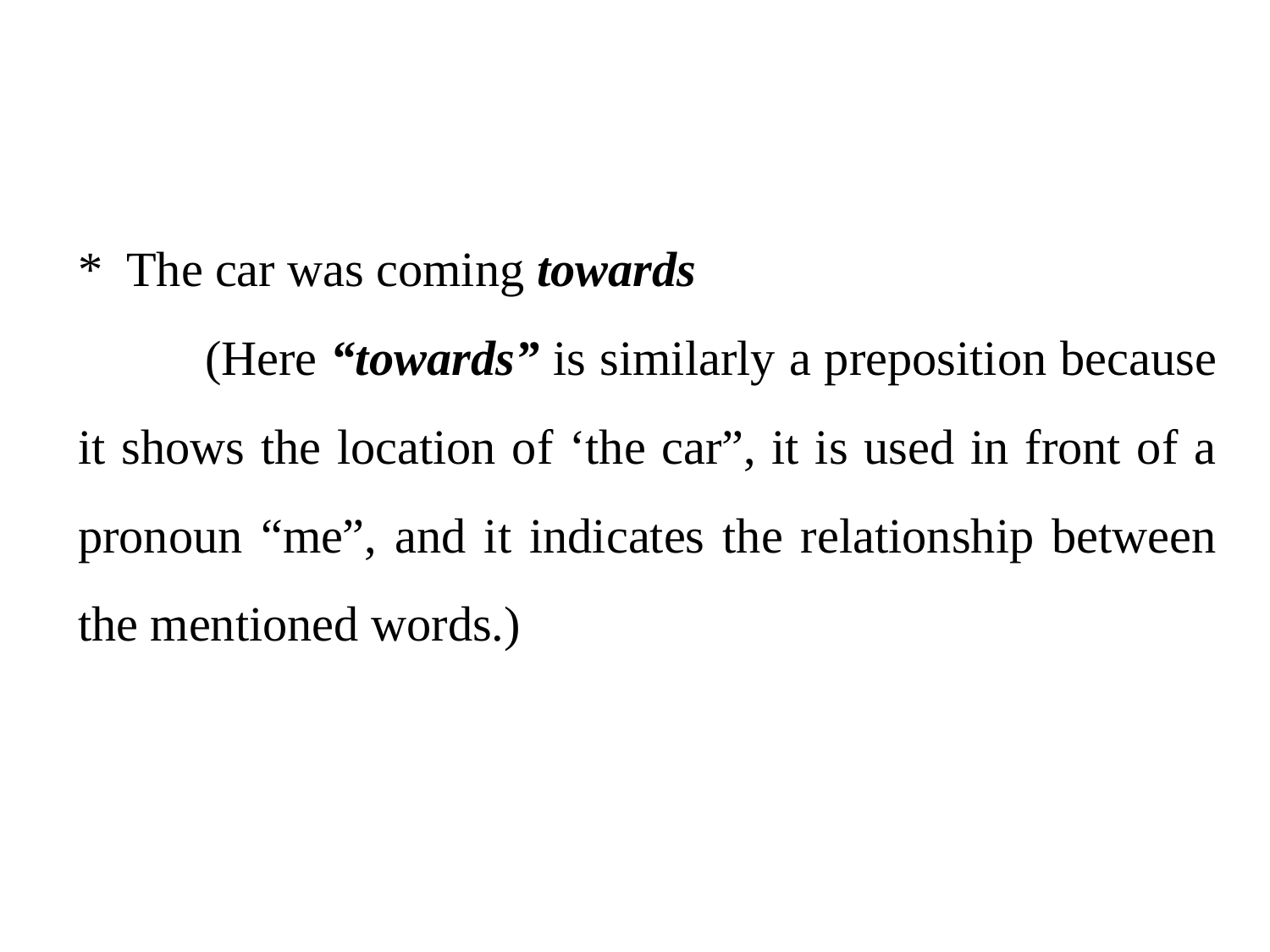

*  The car was coming towards
	(Here “towards” is similarly a preposition because it shows the location of ‘the car”, it is used in front of a pronoun “me”, and it indicates the relationship between the mentioned words.)